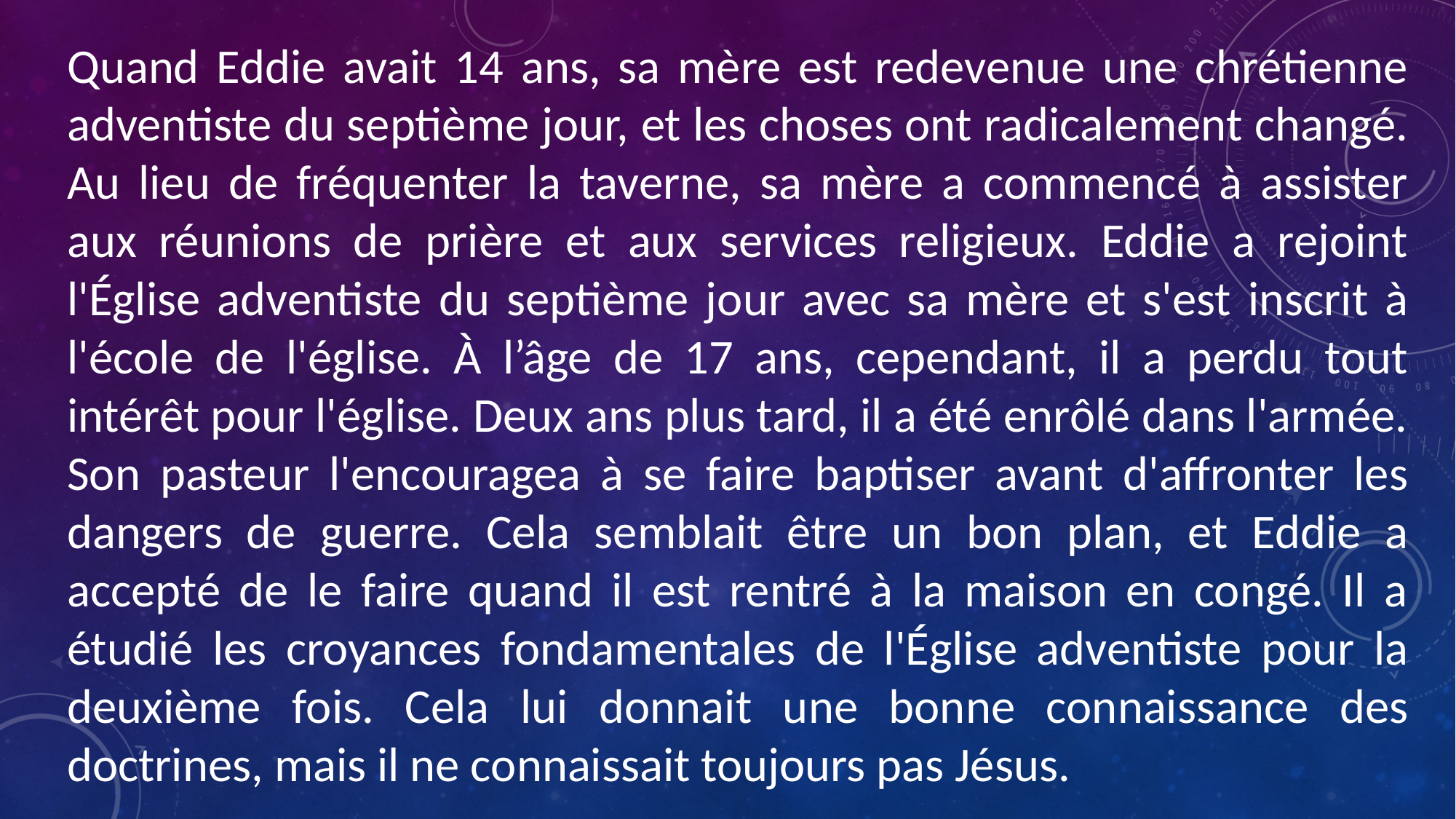

Quand Eddie avait 14 ans, sa mère est redevenue une chrétienne adventiste du septième jour, et les choses ont radicalement changé. Au lieu de fréquenter la taverne, sa mère a commencé à assister aux réunions de prière et aux services religieux. Eddie a rejoint l'Église adventiste du septième jour avec sa mère et s'est inscrit à l'école de l'église. À l’âge de 17 ans, cependant, il a perdu tout intérêt pour l'église. Deux ans plus tard, il a été enrôlé dans l'armée. Son pasteur l'encouragea à se faire baptiser avant d'affronter les dangers de guerre. Cela semblait être un bon plan, et Eddie a accepté de le faire quand il est rentré à la maison en congé. Il a étudié les croyances fondamentales de l'Église adventiste pour la deuxième fois. Cela lui donnait une bonne connaissance des doctrines, mais il ne connaissait toujours pas Jésus.